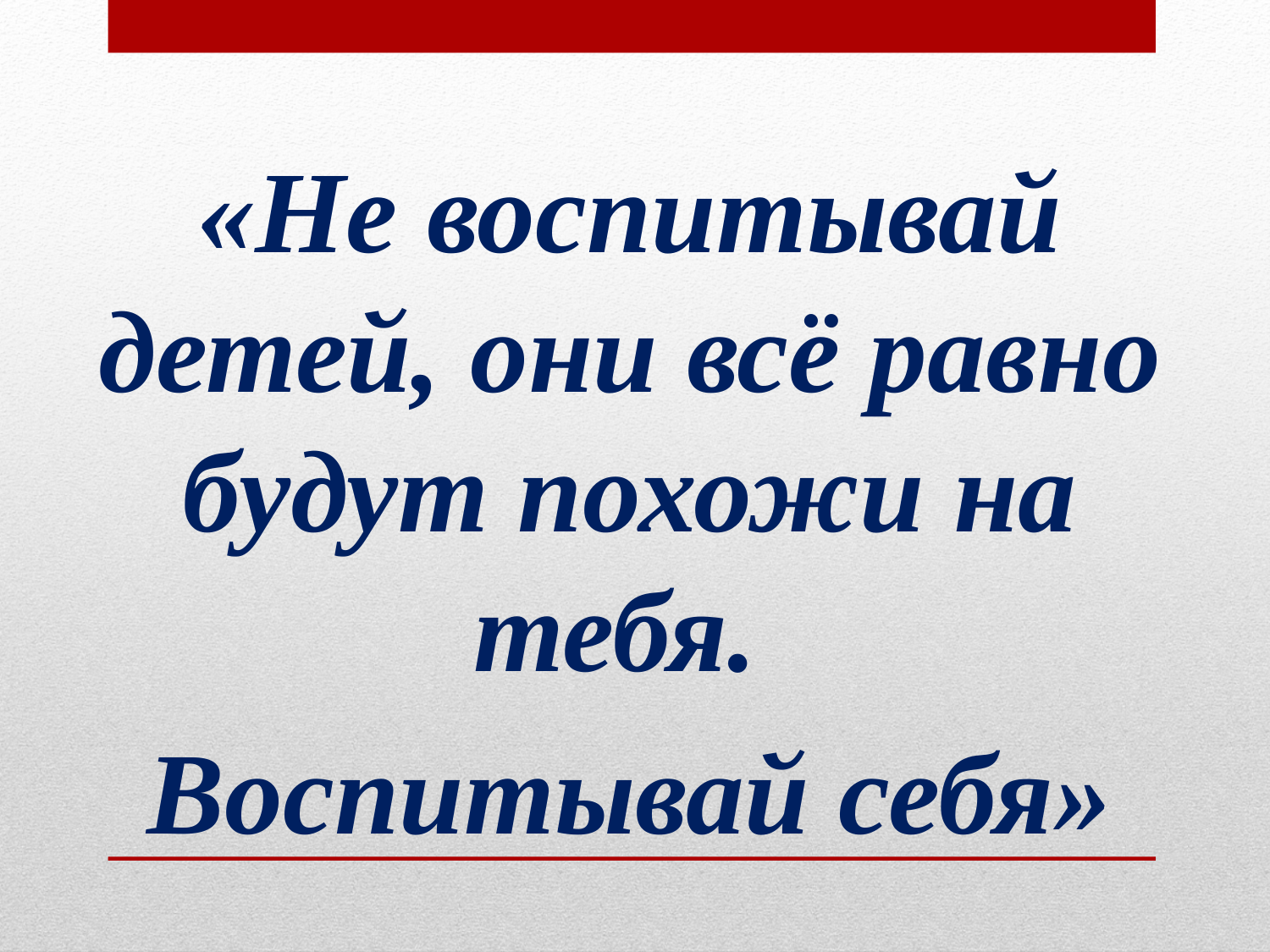

«Не воспитывай детей, они всё равно будут похожи на тебя.
Воспитывай себя»
#